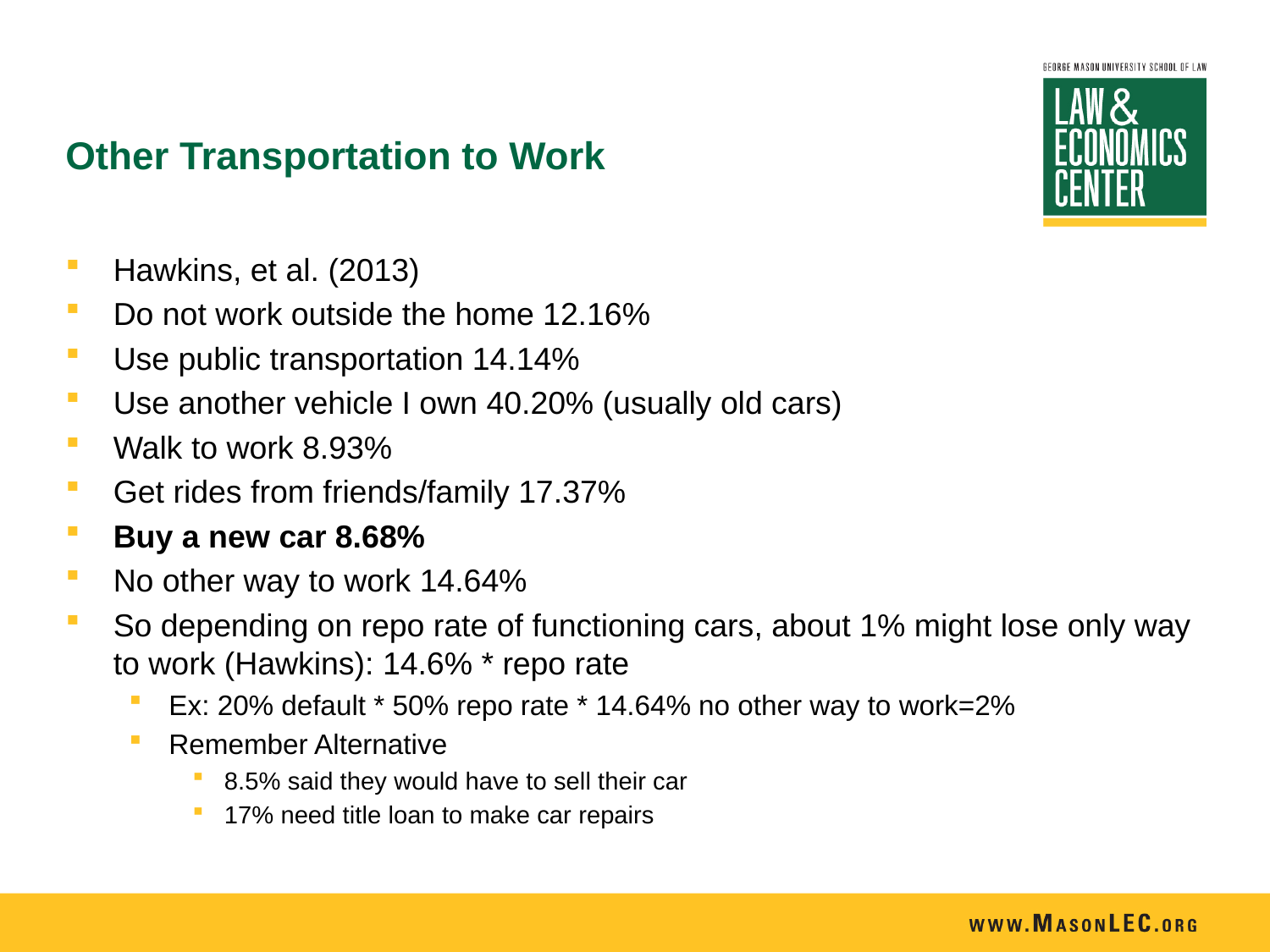

# Other Transportation to Work
Hawkins, et al. (2013)
Do not work outside the home 12.16%
Use public transportation 14.14%
Use another vehicle I own 40.20% (usually old cars)
Walk to work 8.93%
Get rides from friends/family 17.37%
Buy a new car 8.68%
No other way to work 14.64%
So depending on repo rate of functioning cars, about 1% might lose only way to work (Hawkins): 14.6% * repo rate
Ex: 20% default * 50% repo rate * 14.64% no other way to work=2%
Remember Alternative
8.5% said they would have to sell their car
17% need title loan to make car repairs